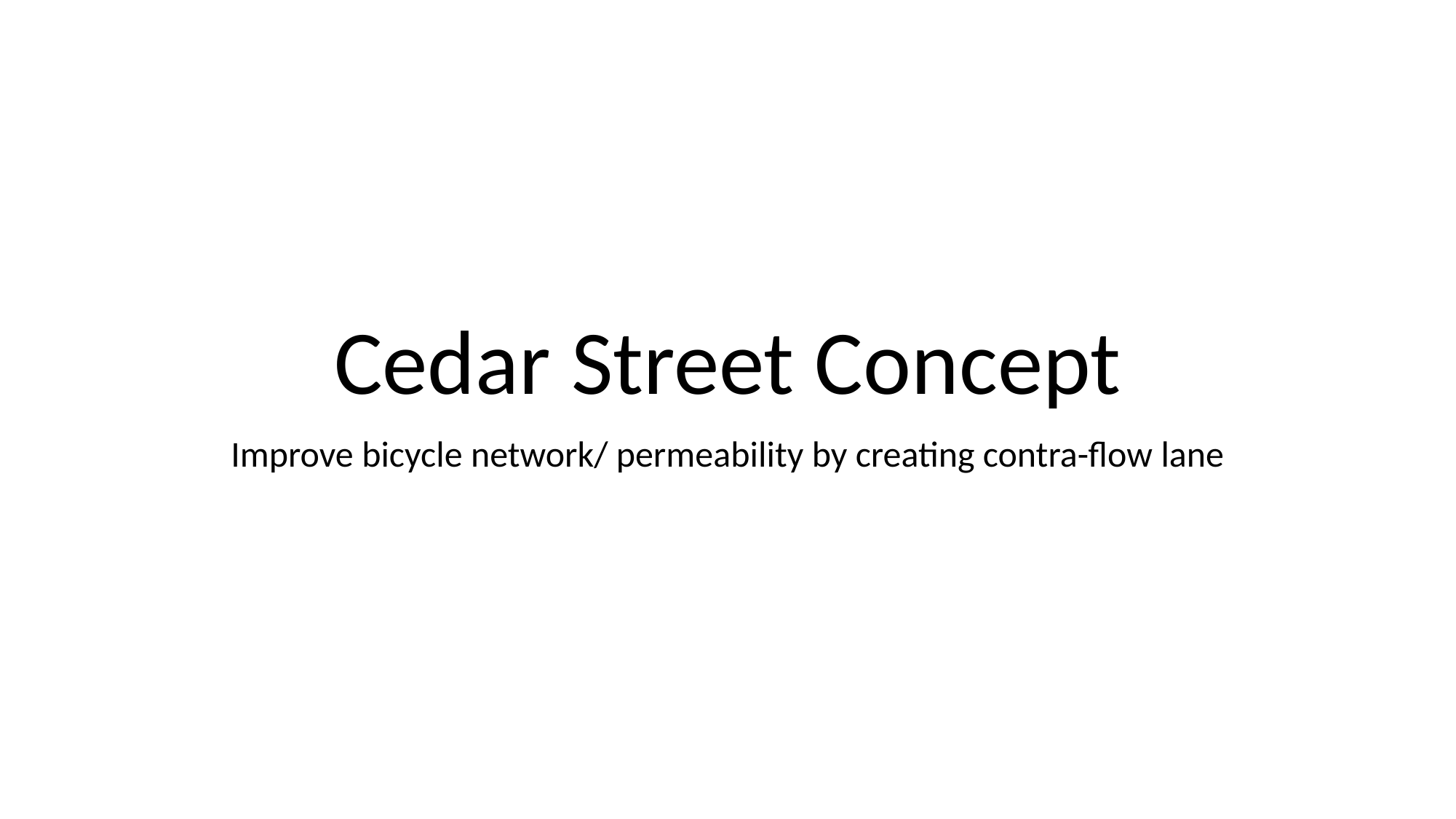

# Cedar Street Concept
Improve bicycle network/ permeability by creating contra-flow lane